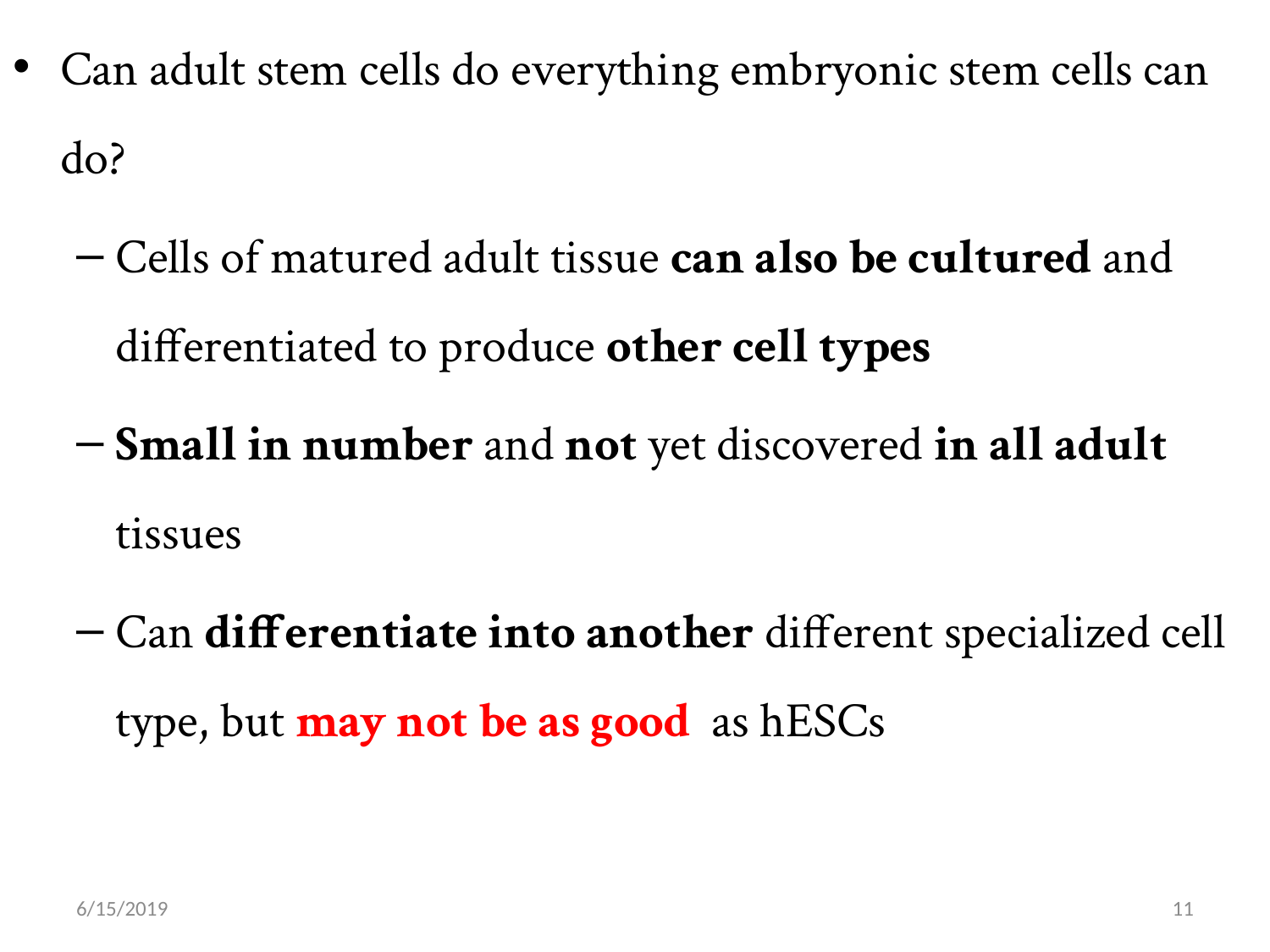

Can adult stem cells do everything embryonic stem cells can do?
Cells of matured adult tissue can also be cultured and differentiated to produce other cell types
Small in number and not yet discovered in all adult tissues
Can differentiate into another different specialized cell type, but may not be as good  as hESCs

6/15/2019
11